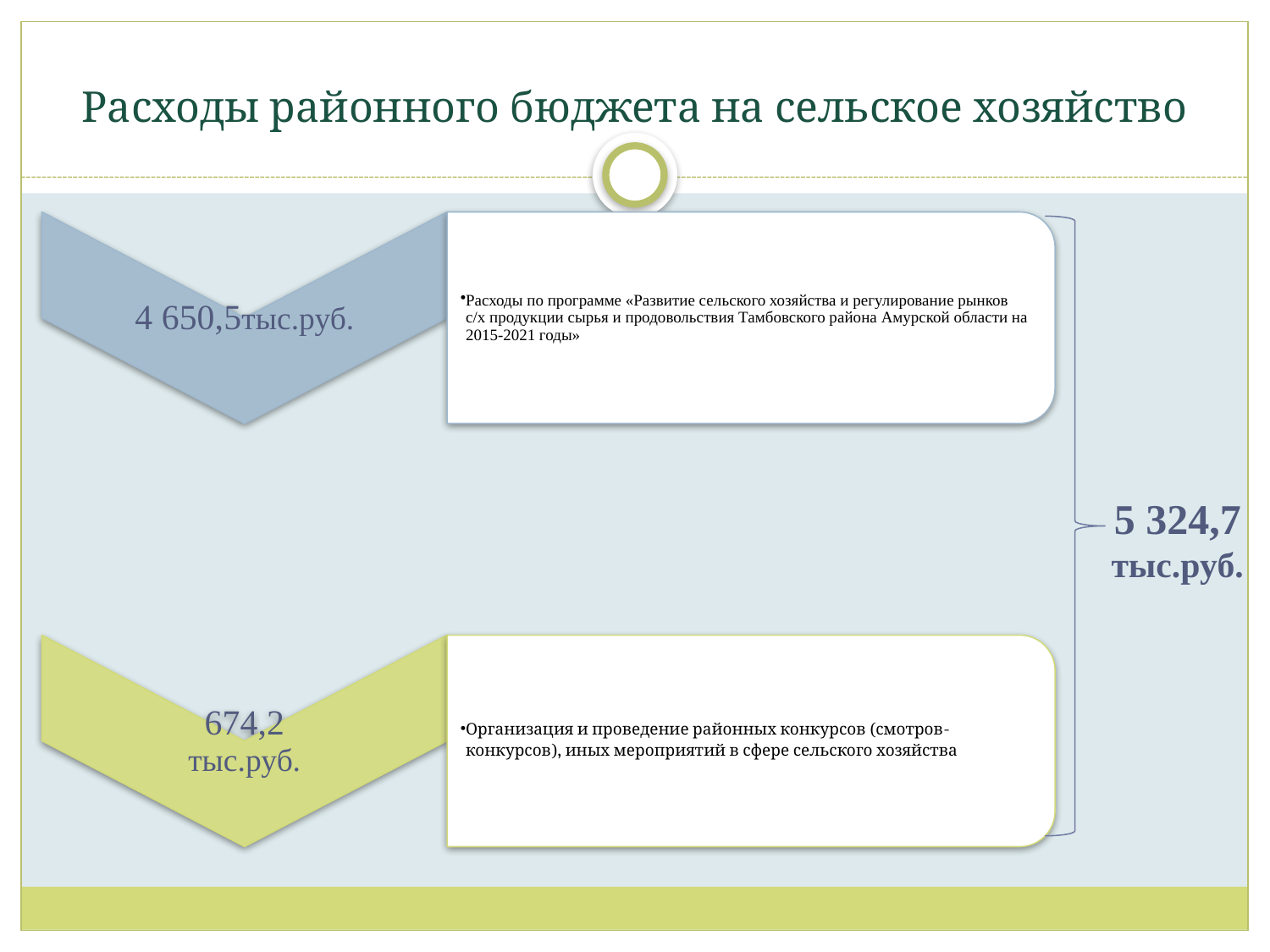

# Расходы районного бюджета на сельское хозяйство
Расходы по программе «Развитие сельского хозяйства и регулирование рынков с/х продукции сырья и продовольствия Тамбовского района Амурской области на 2015-2021 годы»
Организация и проведение районных конкурсов (смотров-конкурсов), иных мероприятий в сфере сельского хозяйства
4 650,5тыс.руб.
674,2
тыс.руб.

5 324,7
тыс.руб.